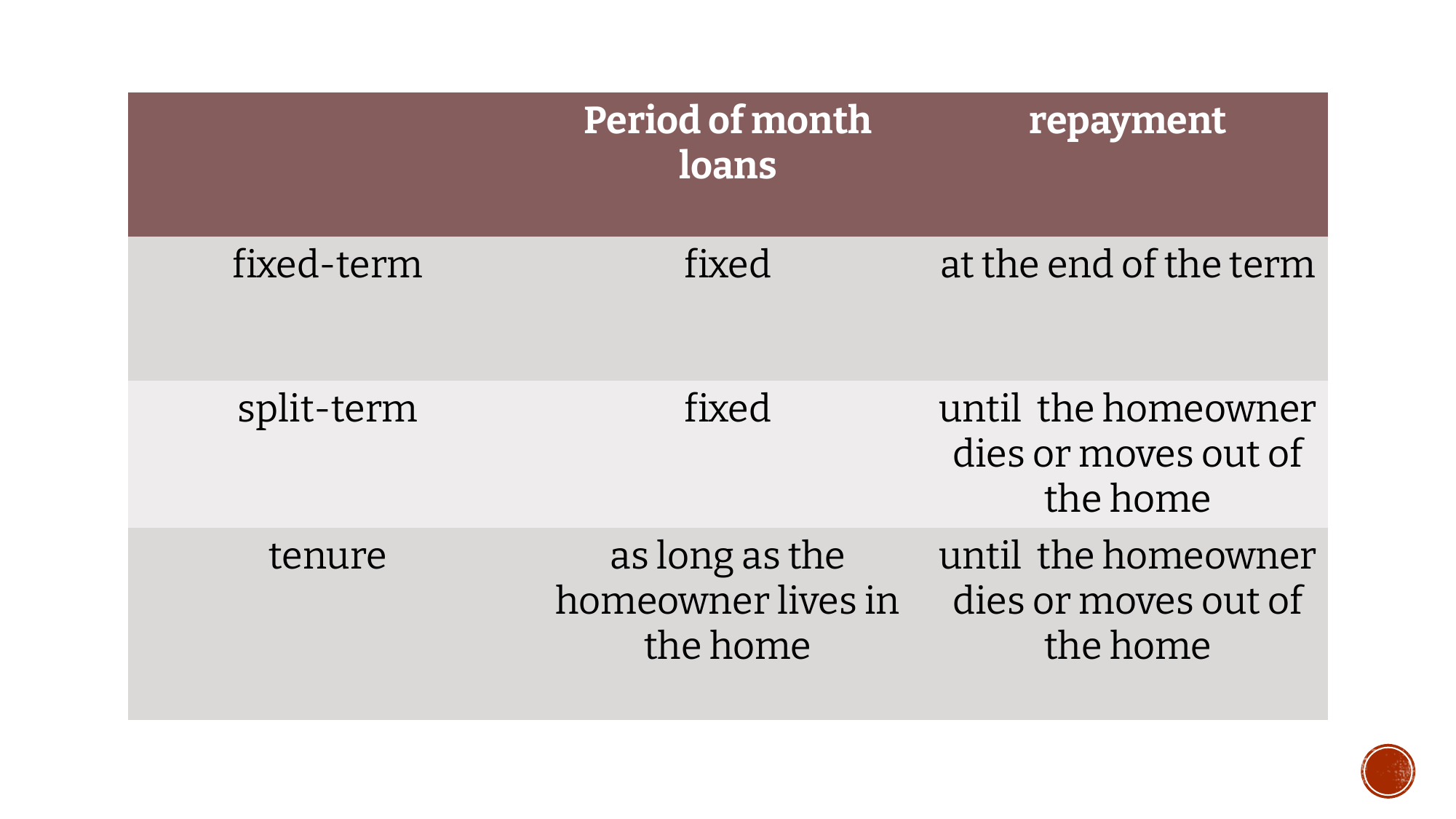

#
|  | Period of month loans | repayment |
| --- | --- | --- |
| fixed-term | fixed | at the end of the term |
| split-term | fixed | until the homeowner dies or moves out of the home |
| tenure | as long as the homeowner lives in the home | until the homeowner dies or moves out of the home |